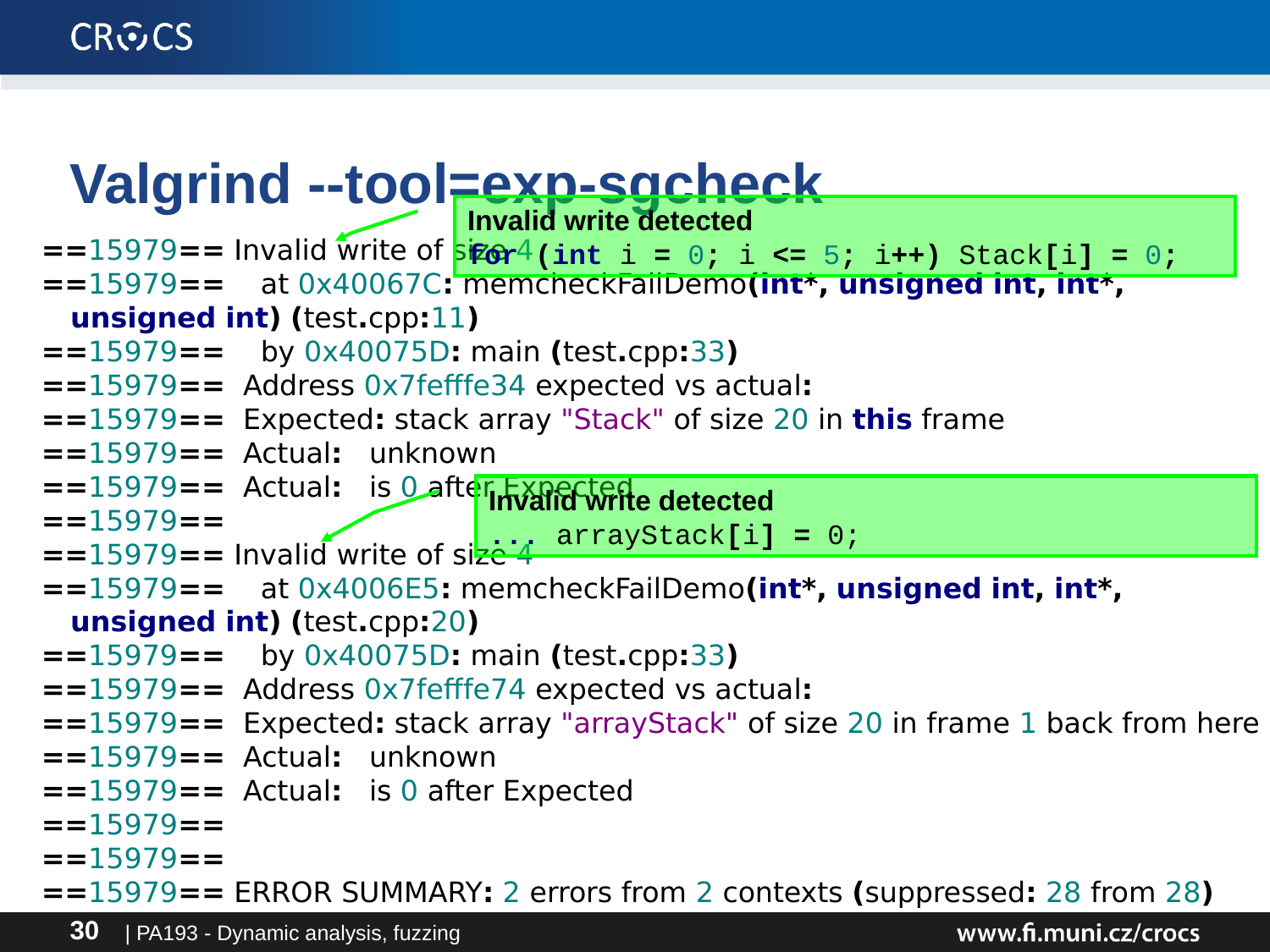

# Valgrind --tool=exp-sgcheck
Invalid write detected
for (int i = 0; i <= 5; i++) Stack[i] = 0;
==15979== Invalid write of size 4
==15979==    at 0x40067C: memcheckFailDemo(int*, unsigned int, int*,
   unsigned int) (test.cpp:11)
==15979==    by 0x40075D: main (test.cpp:33)
==15979==  Address 0x7fefffe34 expected vs actual:
==15979==  Expected: stack array "Stack" of size 20 in this frame
==15979==  Actual:   unknown
==15979==  Actual:   is 0 after Expected
==15979==
==15979== Invalid write of size 4
==15979==    at 0x4006E5: memcheckFailDemo(int*, unsigned int, int*,
   unsigned int) (test.cpp:20)
==15979==    by 0x40075D: main (test.cpp:33)
==15979==  Address 0x7fefffe74 expected vs actual:
==15979==  Expected: stack array "arrayStack" of size 20 in frame 1 back from here
==15979==  Actual:   unknown
==15979==  Actual:   is 0 after Expected
==15979==
==15979==
==15979== ERROR SUMMARY: 2 errors from 2 contexts (suppressed: 28 from 28)

Invalid write detected
... arrayStack[i] = 0;
| PA193 - Dynamic analysis, fuzzing
30